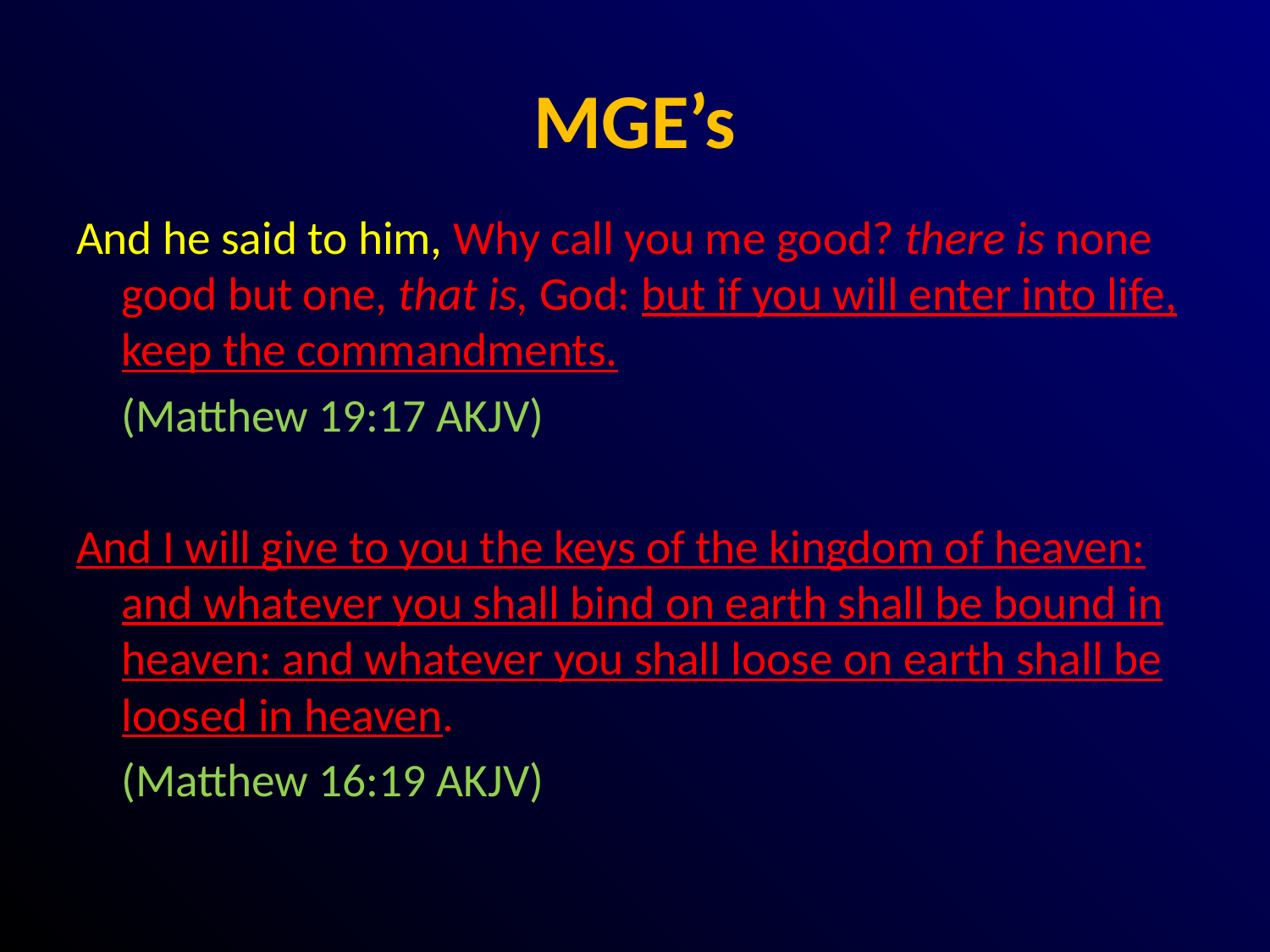

# MGE’s
And he said to him, Why call you me good? there is none good but one, that is, God: but if you will enter into life, keep the commandments.
						(Matthew 19:17 AKJV)

And I will give to you the keys of the kingdom of heaven: and whatever you shall bind on earth shall be bound in heaven: and whatever you shall loose on earth shall be loosed in heaven.
						(Matthew 16:19 AKJV)